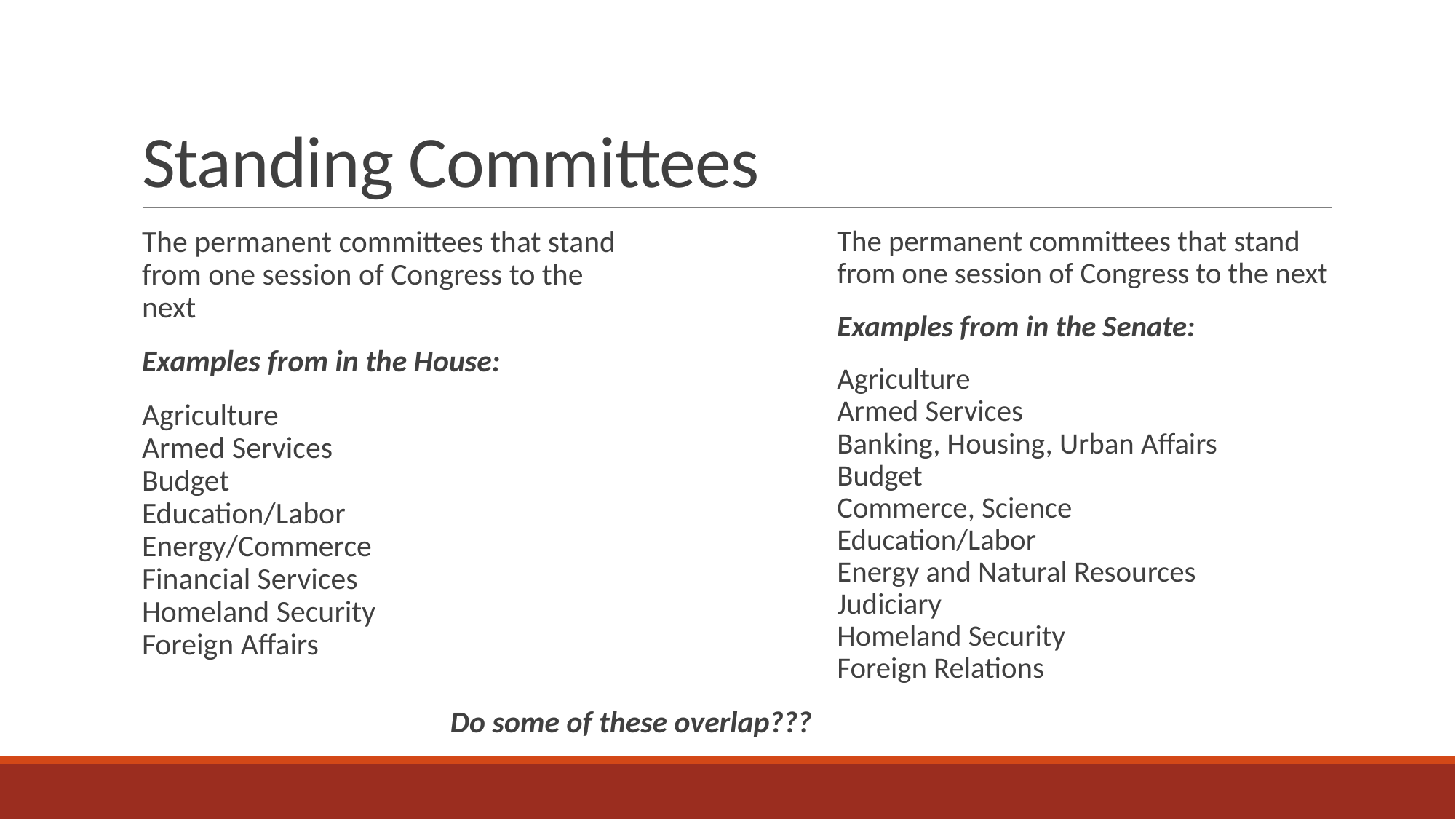

# Standing Committees
The permanent committees that stand from one session of Congress to the next
Examples from in the House:
Agriculture
Armed Services
Budget
Education/Labor
Energy/Commerce
Financial Services
Homeland Security
Foreign Affairs
The permanent committees that stand from one session of Congress to the next
Examples from in the Senate:
Agriculture
Armed Services
Banking, Housing, Urban Affairs
Budget
Commerce, Science
Education/Labor
Energy and Natural Resources
Judiciary
Homeland Security
Foreign Relations
Do some of these overlap???